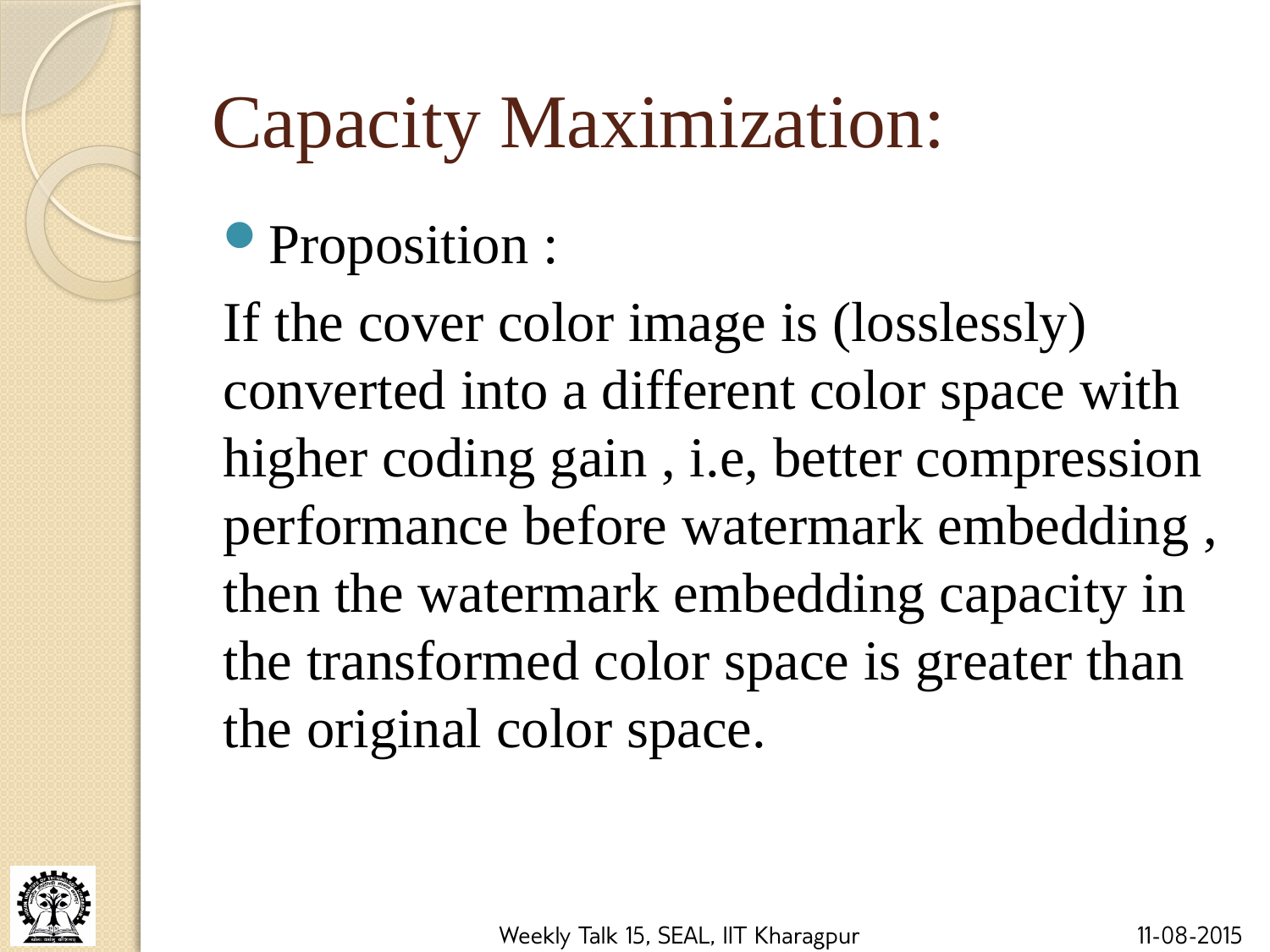

# Capacity Maximization:
Proposition :
If the cover color image is (losslessly) converted into a different color space with higher coding gain , i.e, better compression performance before watermark embedding , then the watermark embedding capacity in the transformed color space is greater than the original color space.